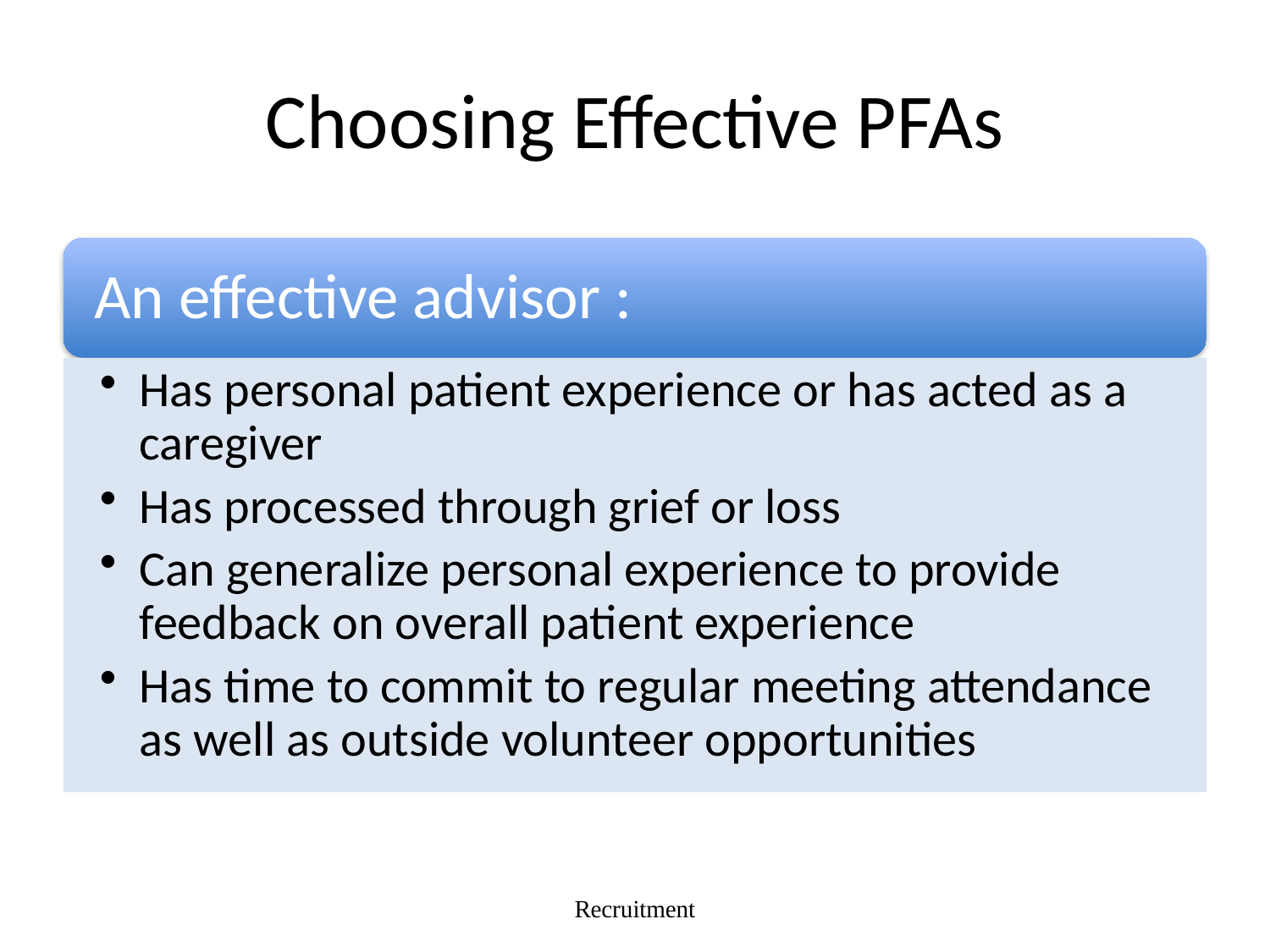

# Choosing Effective PFAs
An effective advisor :
Has personal patient experience or has acted as a caregiver
Has processed through grief or loss
Can generalize personal experience to provide feedback on overall patient experience
Has time to commit to regular meeting attendance as well as outside volunteer opportunities
Recruitment